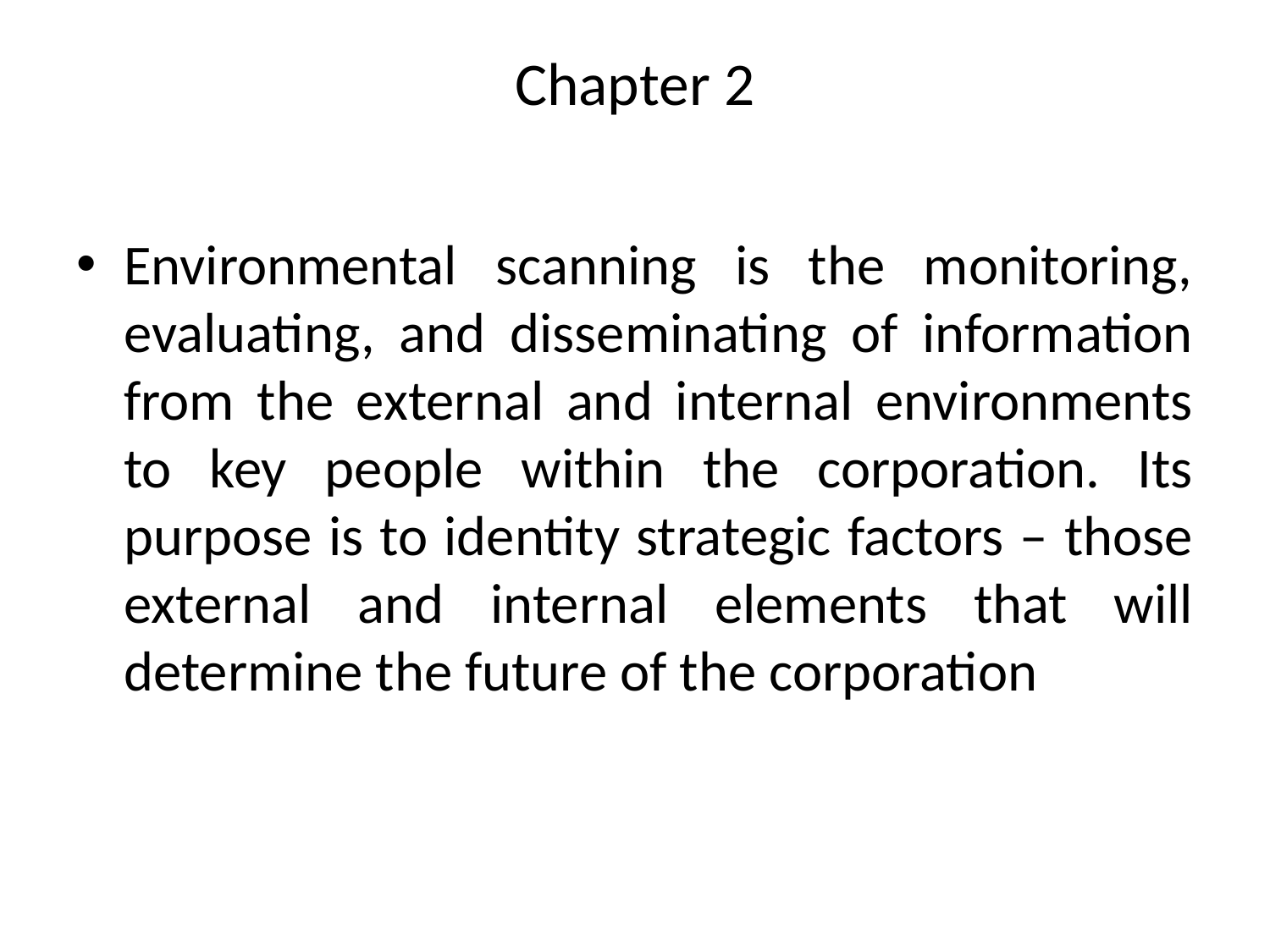

# Chapter 2
Environmental scanning is the monitoring, evaluating, and disseminating of information from the external and internal environments to key people within the corporation. Its purpose is to identity strategic factors – those external and internal elements that will determine the future of the corporation